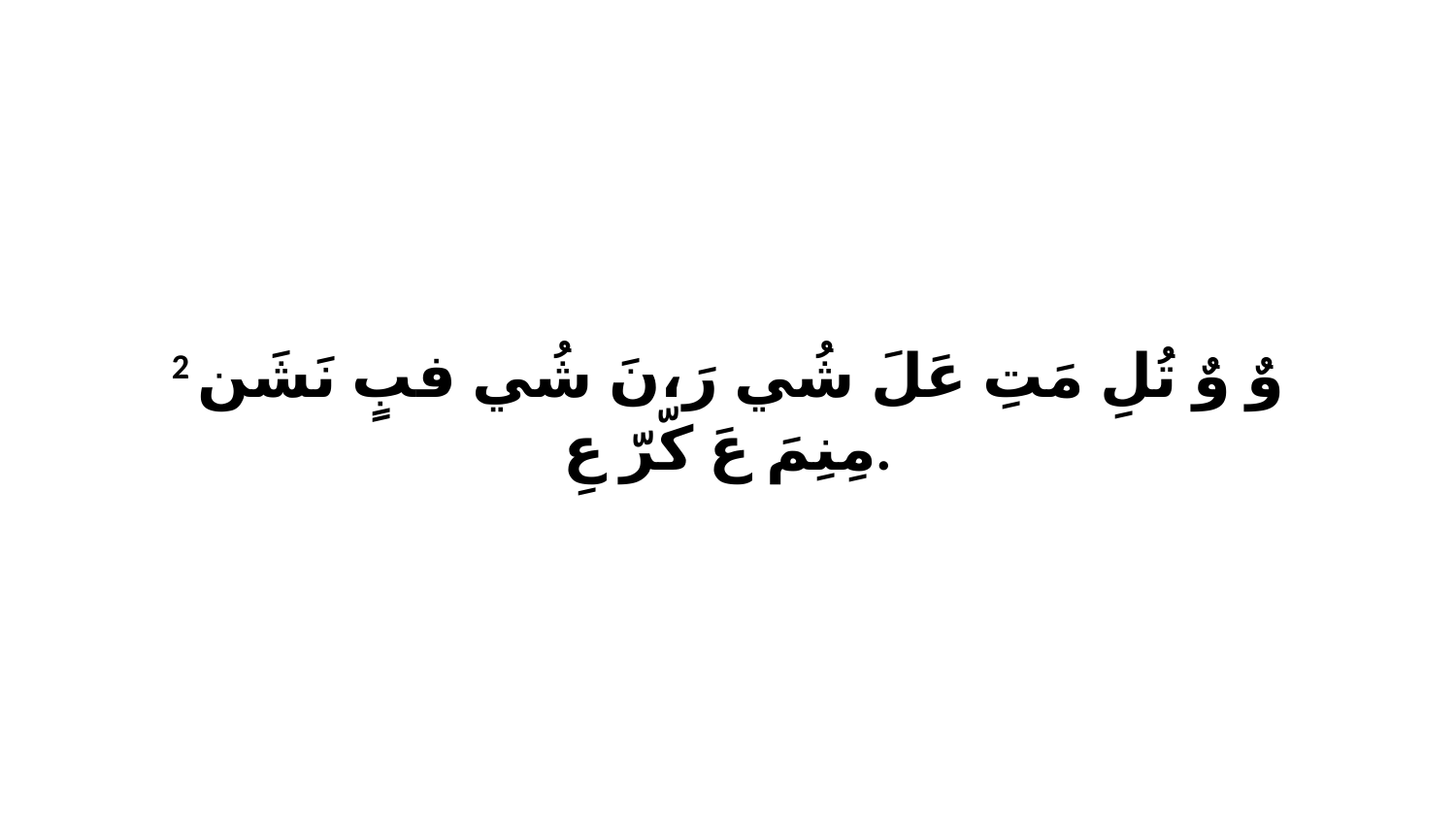

2 وٌ وٌ تُلِ مَتِ عَلَ شُي رَ،نَ شُي فبٍ نَشَن مِنِمَ عَ كّرّ عِ.